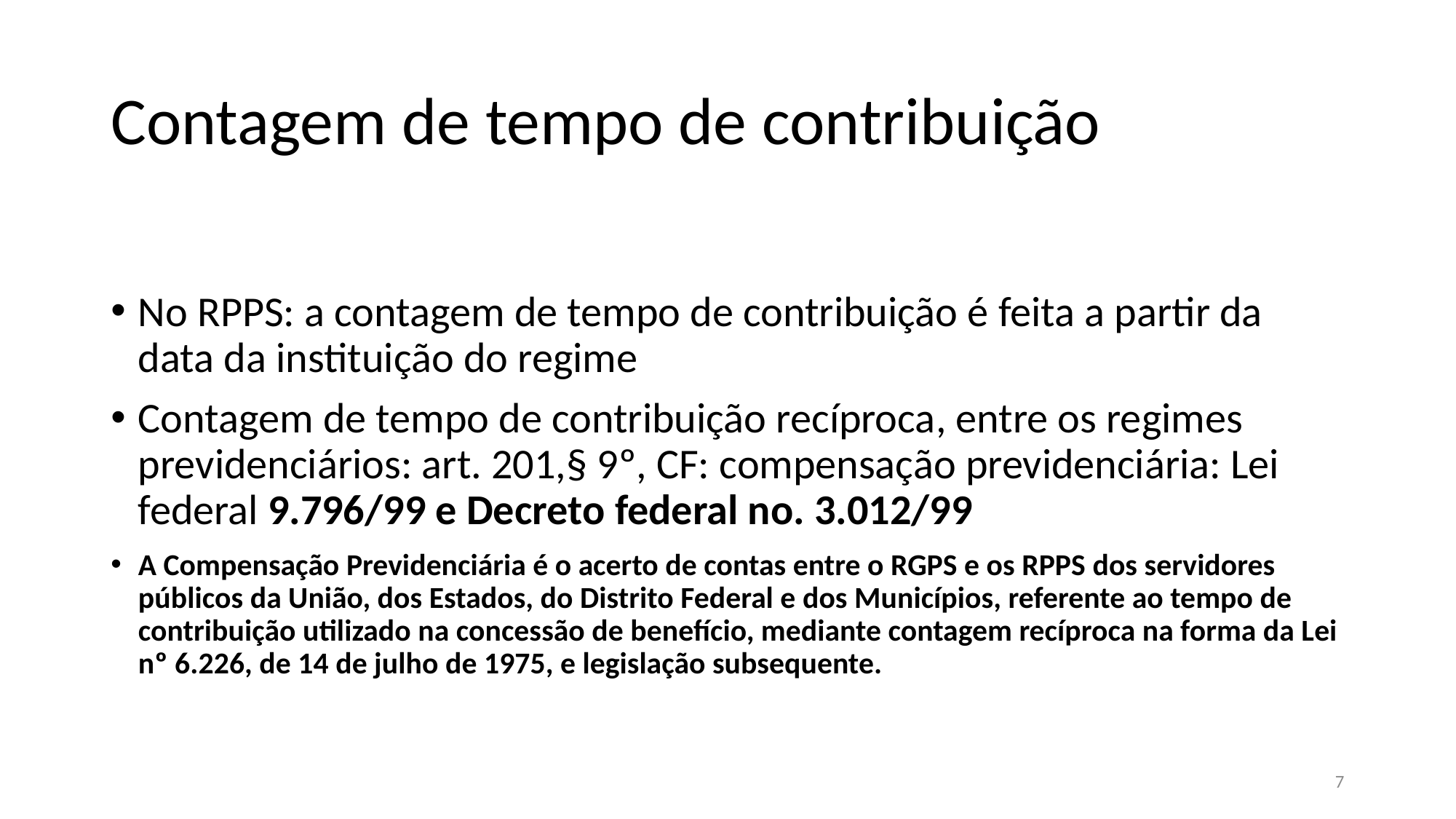

# Contagem de tempo de contribuição

No RPPS: a contagem de tempo de contribuição é feita a partir da data da instituição do regime
Contagem de tempo de contribuição recíproca, entre os regimes previdenciários: art. 201,§ 9º, CF: compensação previdenciária: Lei federal 9.796/99 e Decreto federal no. 3.012/99
A Compensação Previdenciária é o acerto de contas entre o RGPS e os RPPS dos servidores públicos da União, dos Estados, do Distrito Federal e dos Municípios, referente ao tempo de contribuição utilizado na concessão de benefício, mediante contagem recíproca na forma da Lei nº 6.226, de 14 de julho de 1975, e legislação subsequente.

7